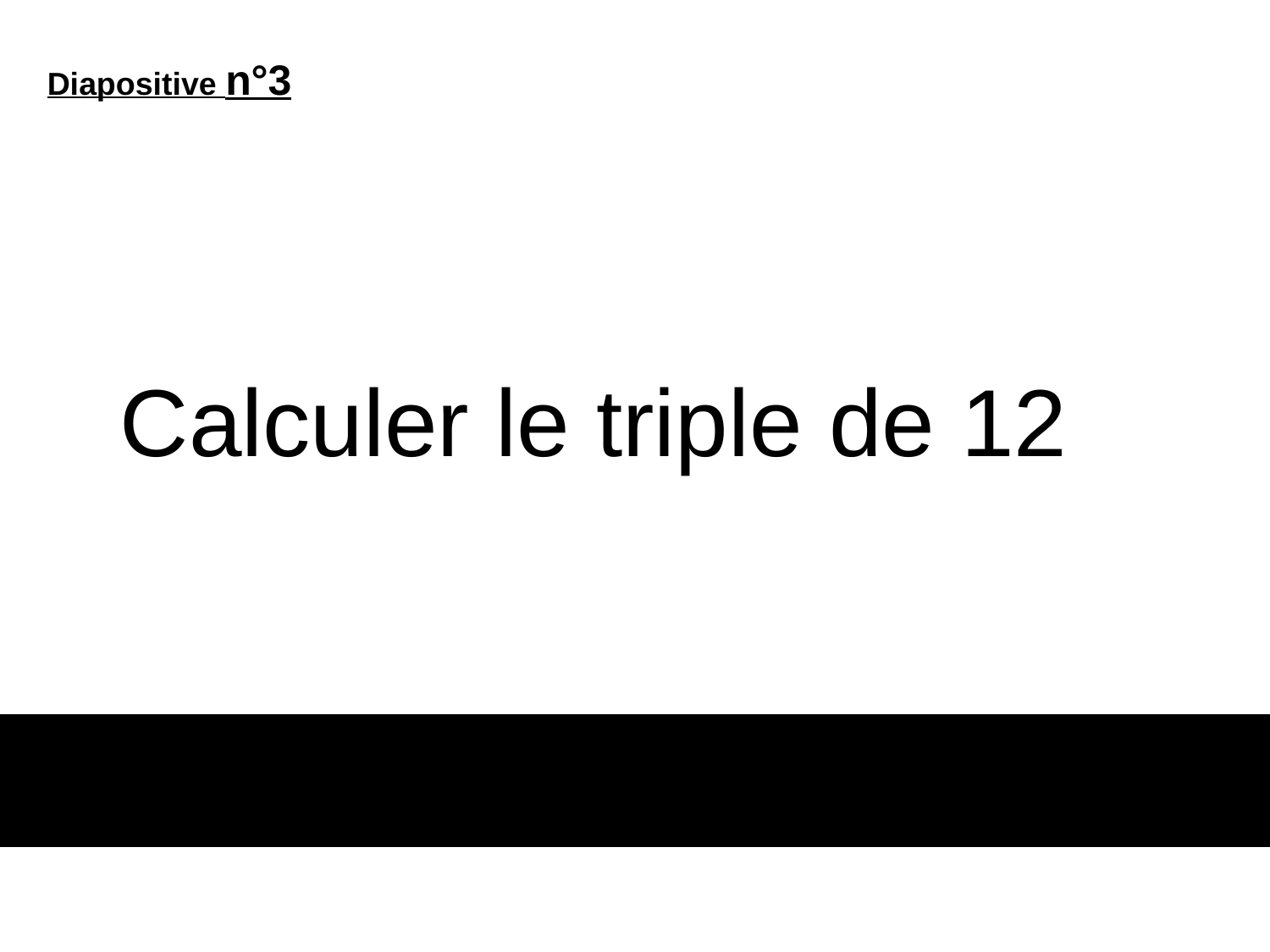

Diapositive n°3
Calculer le triple de 12